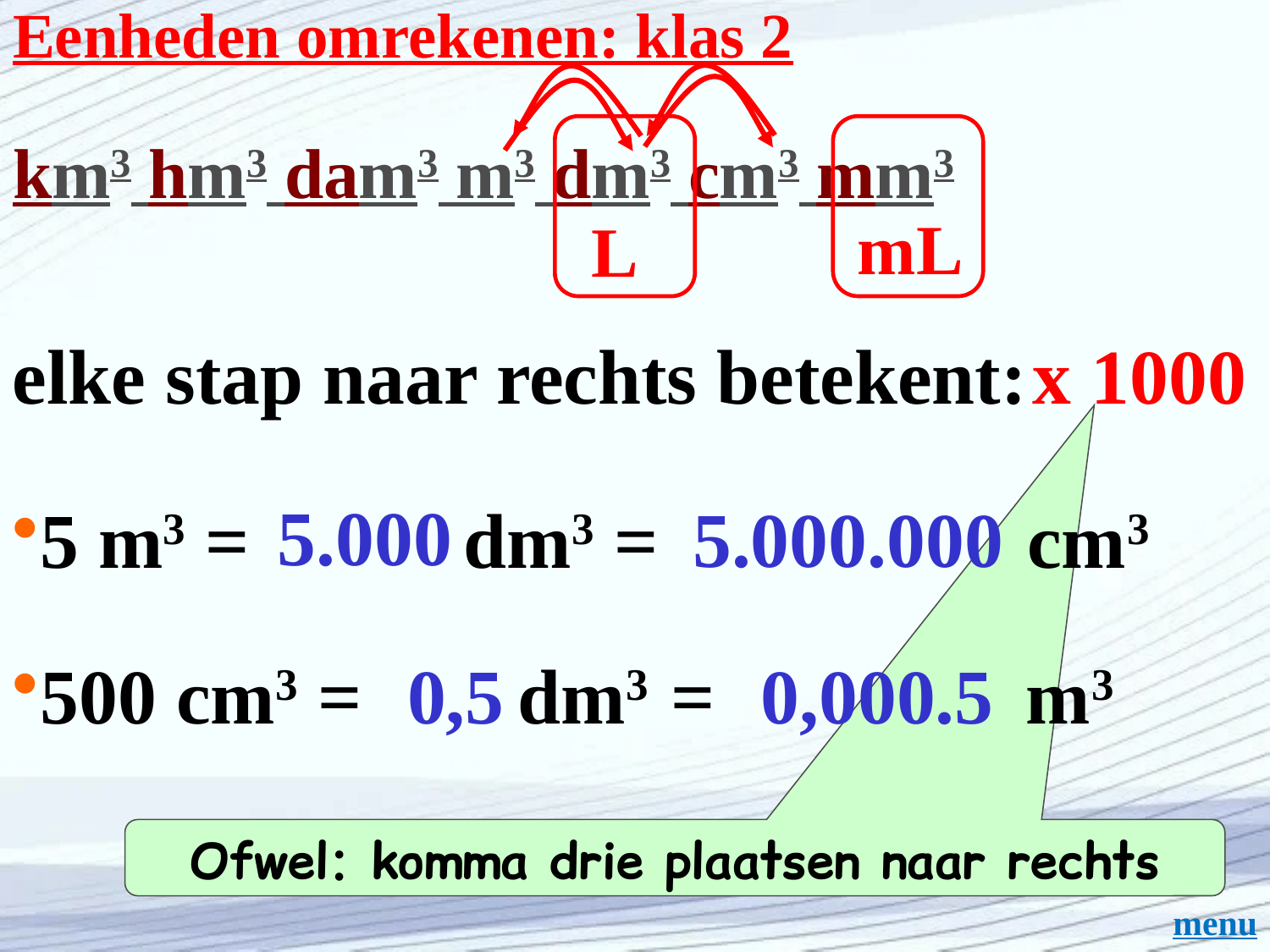

# Eenheden omrekenen: klas 2

L

mL
km3 hm3 dam3 m3 dm3 cm3 mm3
elke stap naar rechts betekent:
x 1000
5.000
5.000.000
5 m3 =           dm3 =                   cm3
0,5
0,000.5
500 cm3 =        dm3  =                m3
Ofwel: komma drie plaatsen naar rechts
menu